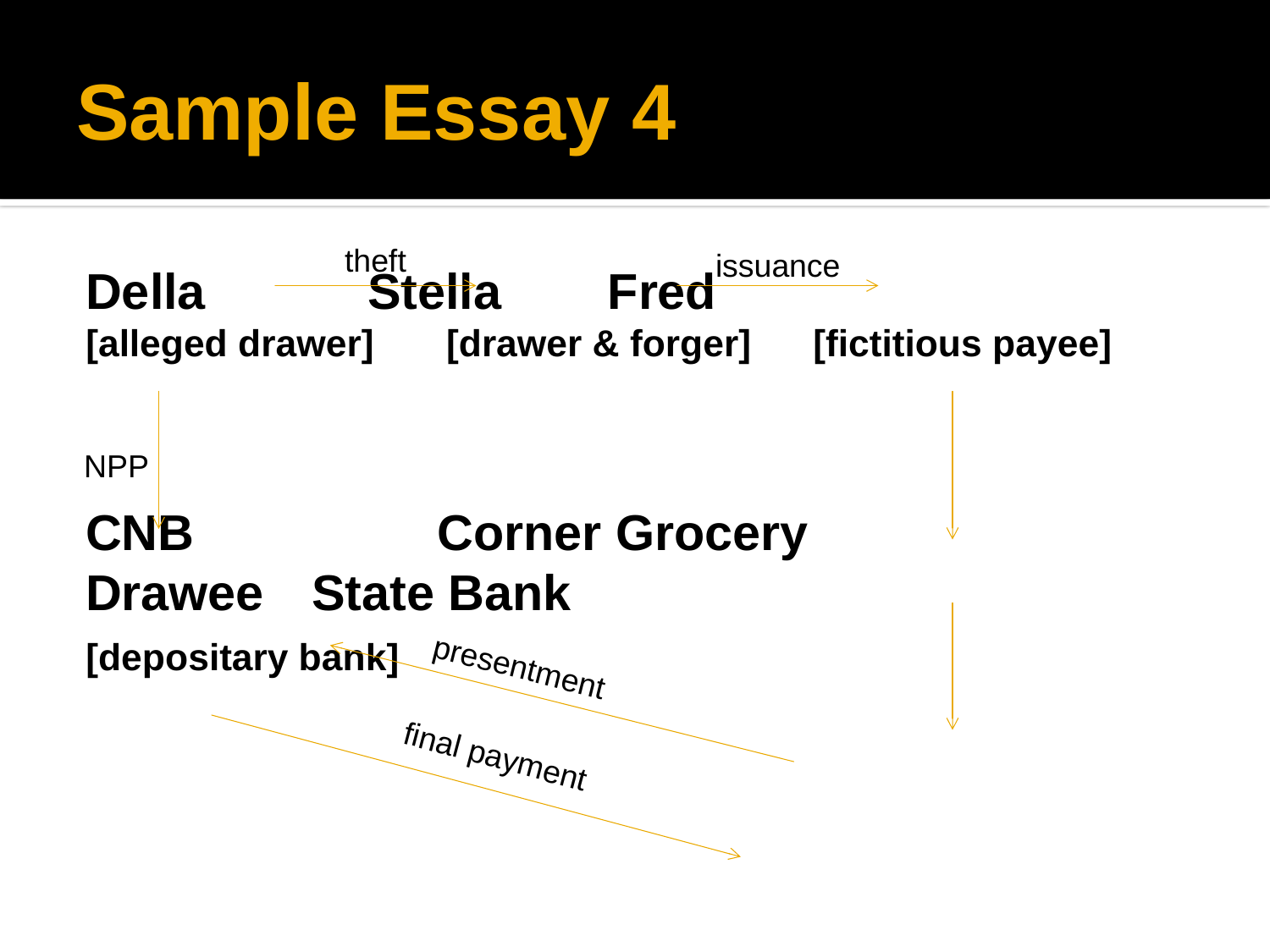

# Sample Essay 4
theft
issuance
Della		    Stella		     Fred
[alleged drawer]       [drawer & forger]      [fictitious payee]

CNB				    	         Corner Grocery
Drawee																					State Bank
						[depositary bank]
NPP
presentment
final payment